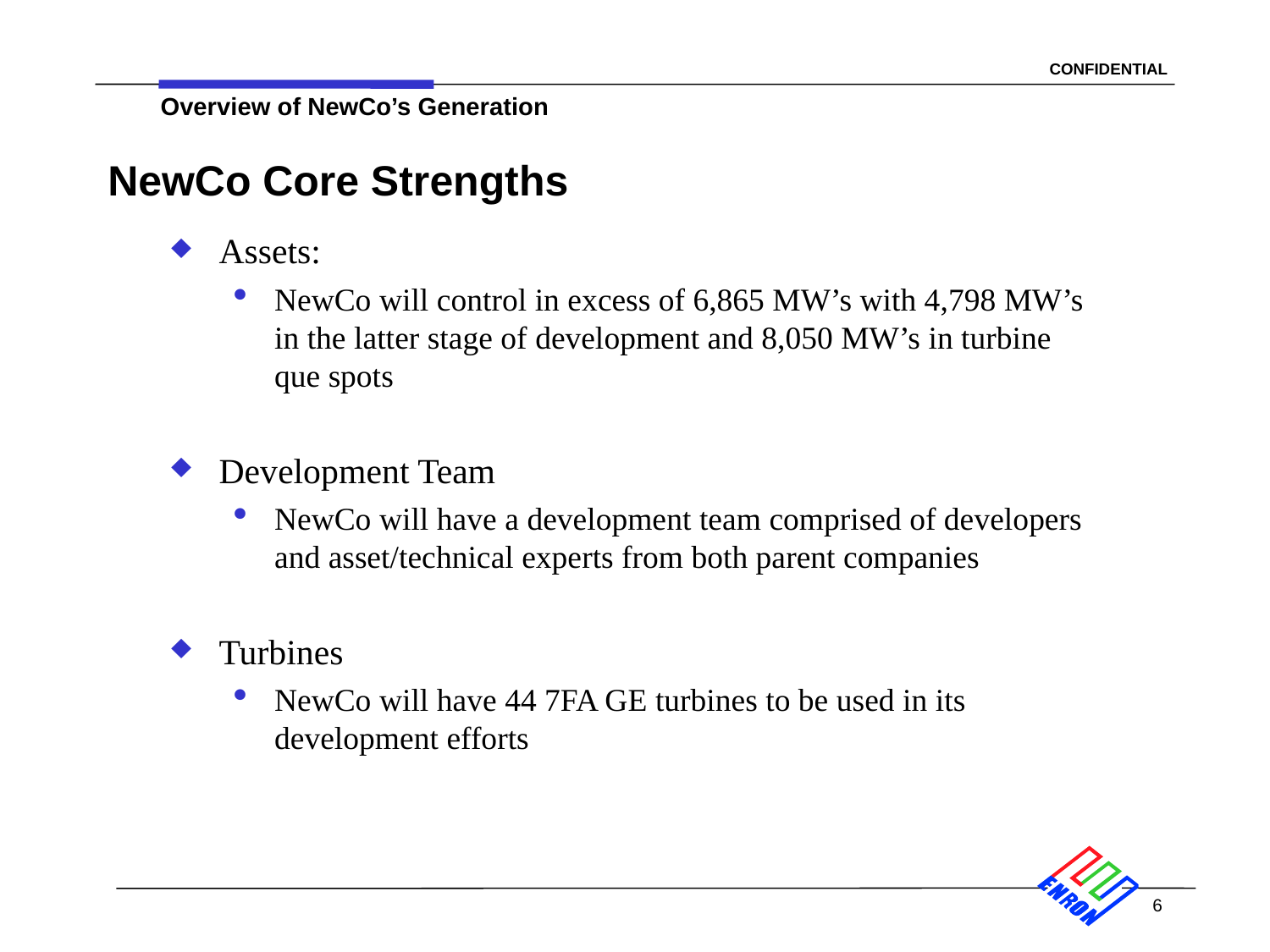

6
# NewCo Core Strengths
Assets:
NewCo will control in excess of 6,865 MW’s with 4,798 MW’s in the latter stage of development and 8,050 MW’s in turbine que spots

Development Team
NewCo will have a development team comprised of developers and asset/technical experts from both parent companies

Turbines
NewCo will have 44 7FA GE turbines to be used in its development efforts